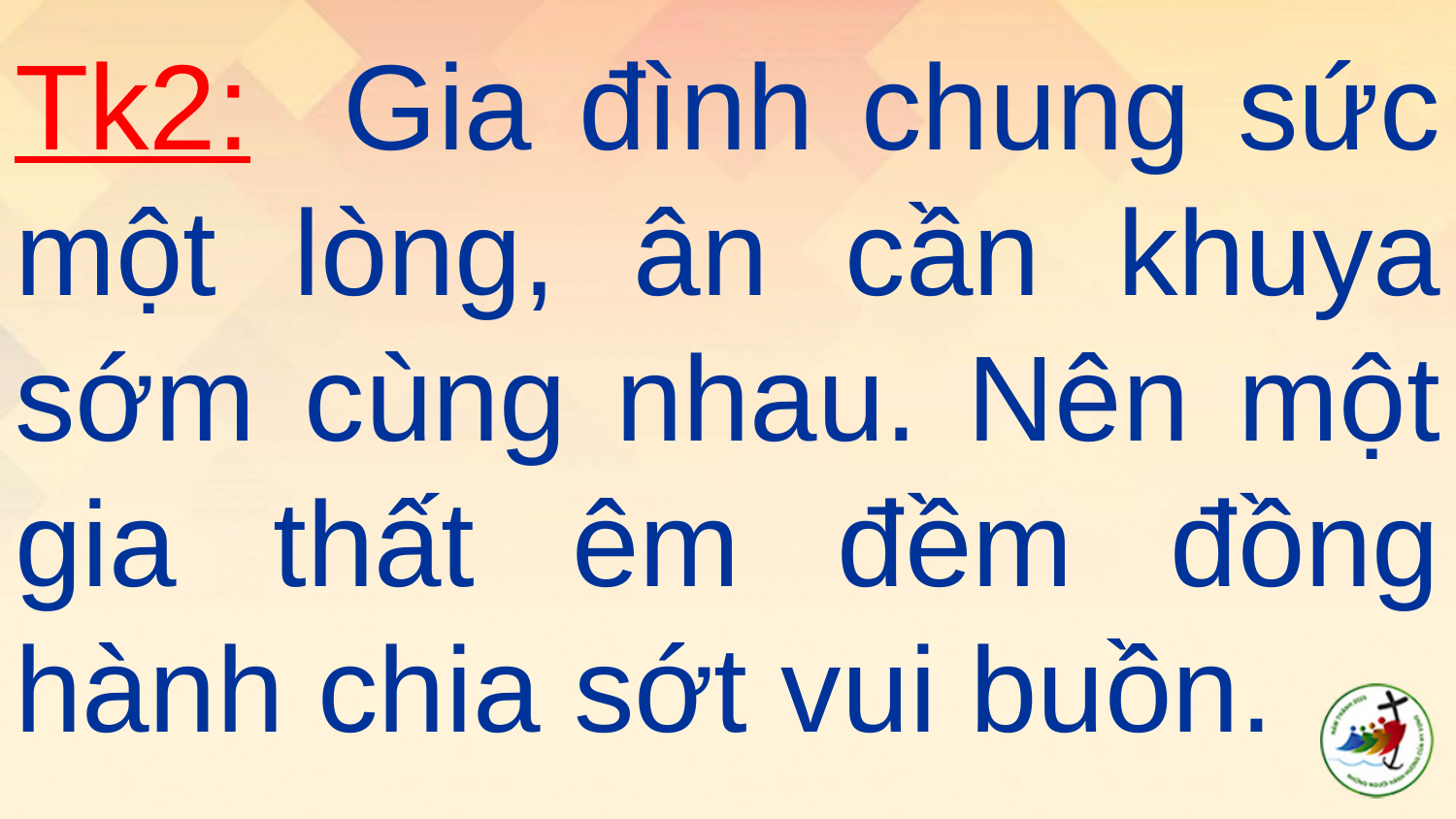

Tk2:  Gia đình chung sức một lòng, ân cần khuya sớm cùng nhau. Nên một gia thất êm đềm đồng hành chia sớt vui buồn.
#